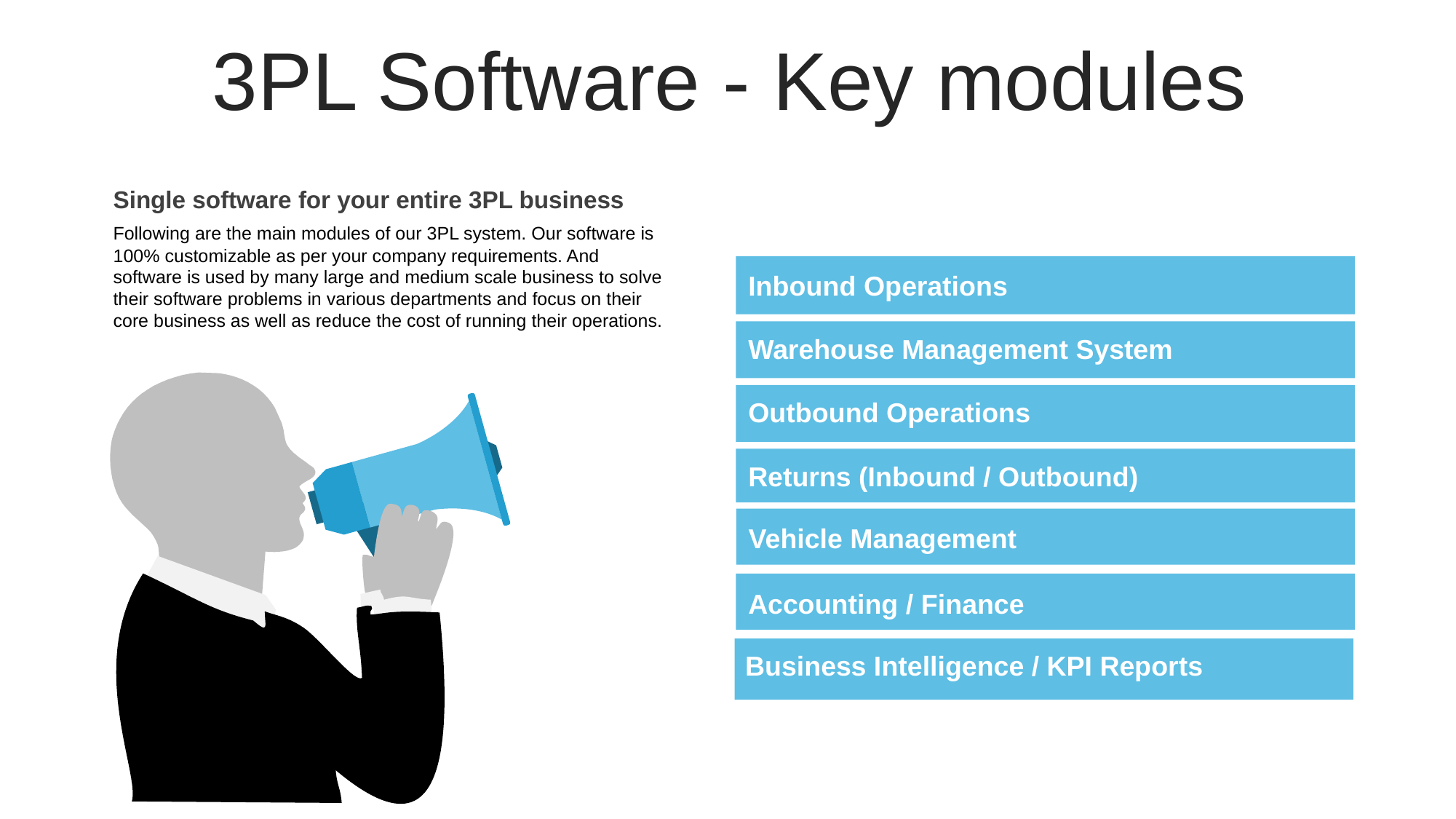

3PL Software - Key modules
Single software for your entire 3PL business
Following are the main modules of our 3PL system. Our software is 100% customizable as per your company requirements. And software is used by many large and medium scale business to solve their software problems in various departments and focus on their core business as well as reduce the cost of running their operations.

Inbound Operations

Warehouse Management System

Outbound Operations

Returns (Inbound / Outbound)

Vehicle Management

Accounting / Finance

Project Management
Vehicle Management
Business Intelligence / KPI Reports